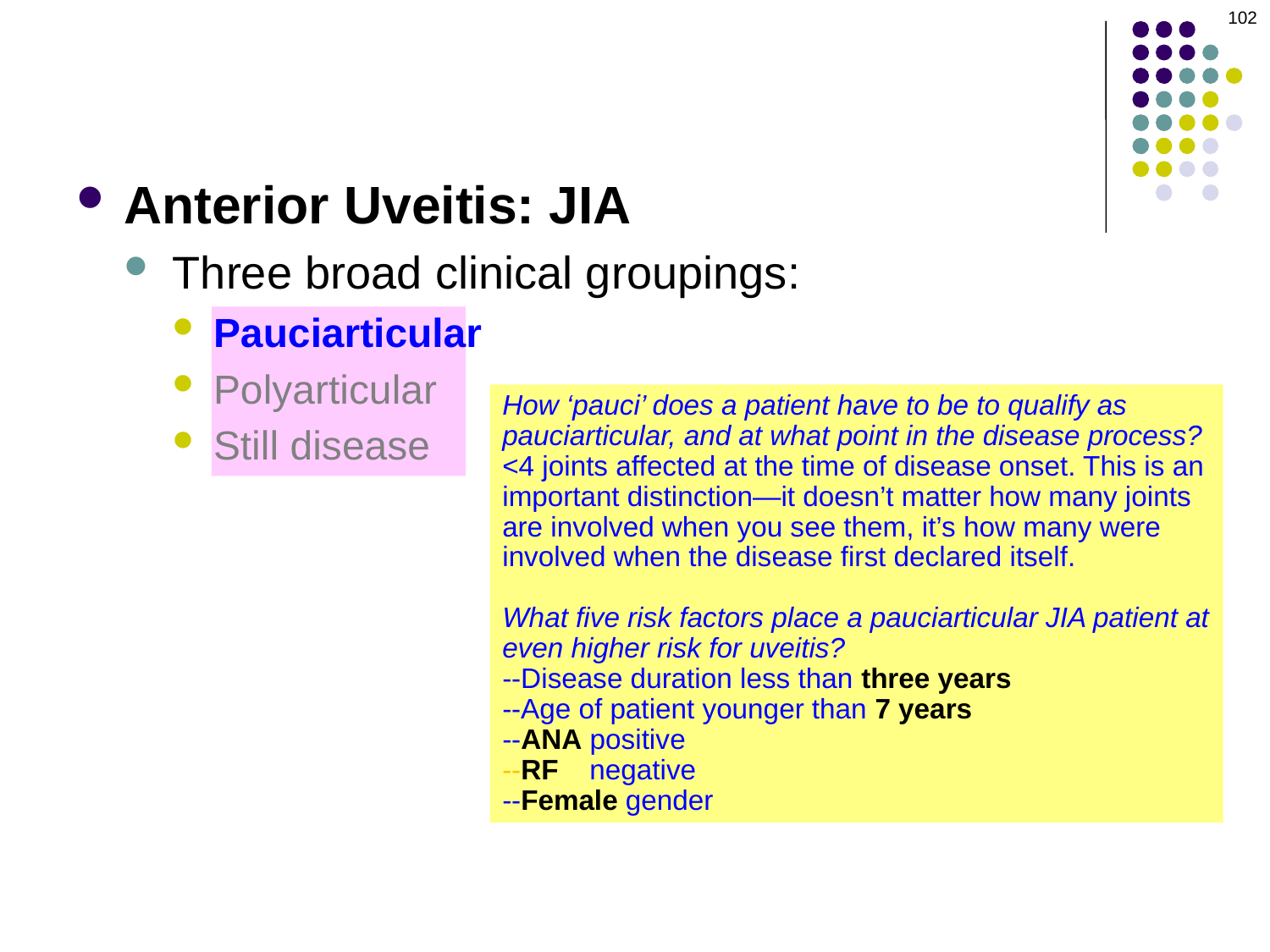

102
Anterior Uveitis: JIA
Three broad clinical groupings:
Pauciarticular
Polyarticular
Still disease

How ‘pauci’ does a patient have to be to qualify as
pauciarticular, and at what point in the disease process?
<4 joints affected at the time of disease onset. This is an
important distinction—it doesn’t matter how many joints
are involved when you see them, it’s how many were
involved when the disease first declared itself.

What five risk factors place a pauciarticular JIA patient at
even higher risk for uveitis?
--Disease duration less than three years
--Age of patient younger than 7 years
--ANA positive
--RF    negative
--Female gender